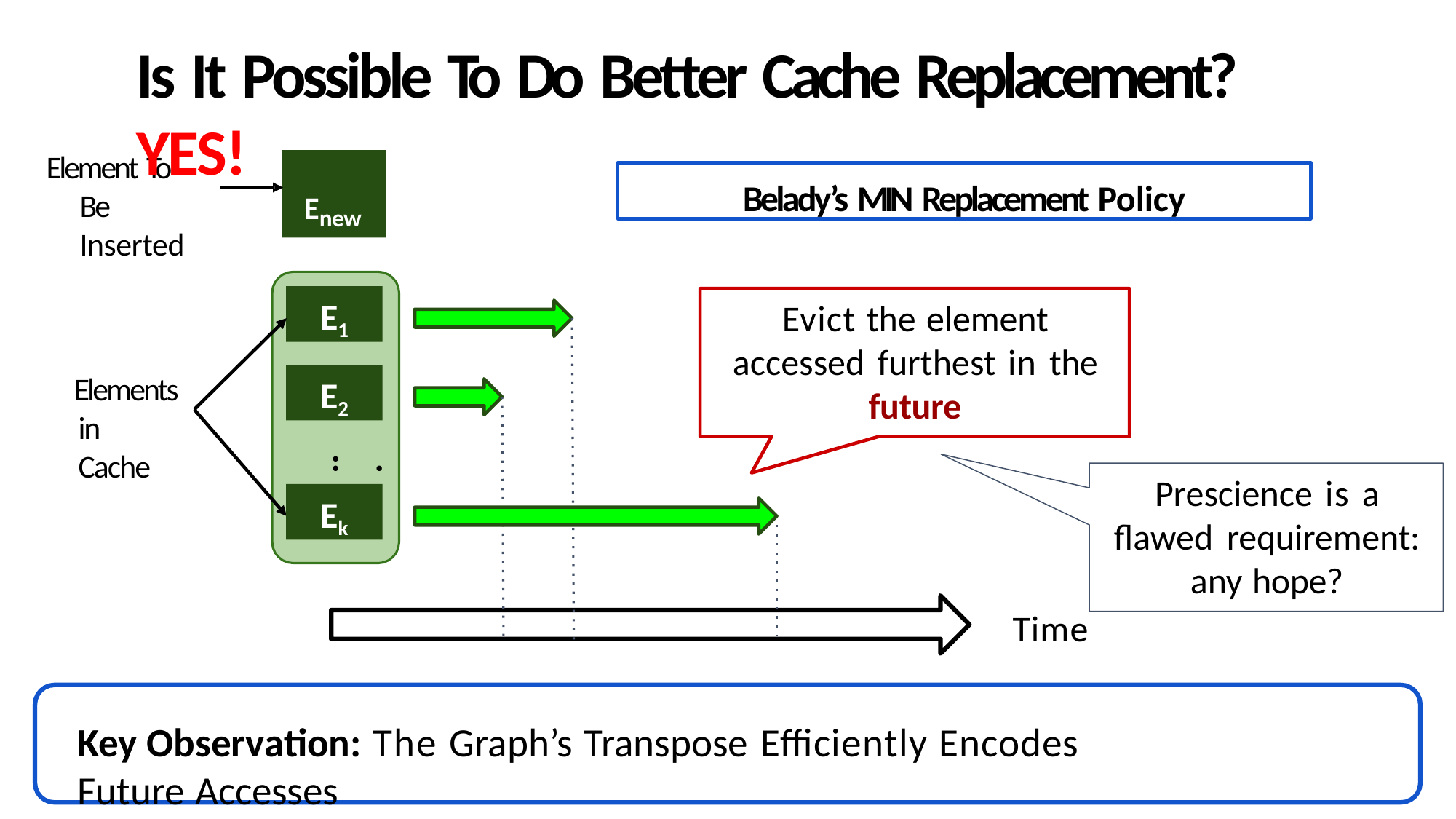

# Is It Possible To Do Better Cache Replacement? YES!
Element To Be Inserted
Enew
Belady’s MIN Replacement Policy

E1

Evict the element accessed furthest in the future

E2
Elements
in Cache
...

Prescience is a flawed requirement: any hope?
Ek
Time

Key Observation: The Graph’s Transpose Efficiently Encodes Future Accesses	92